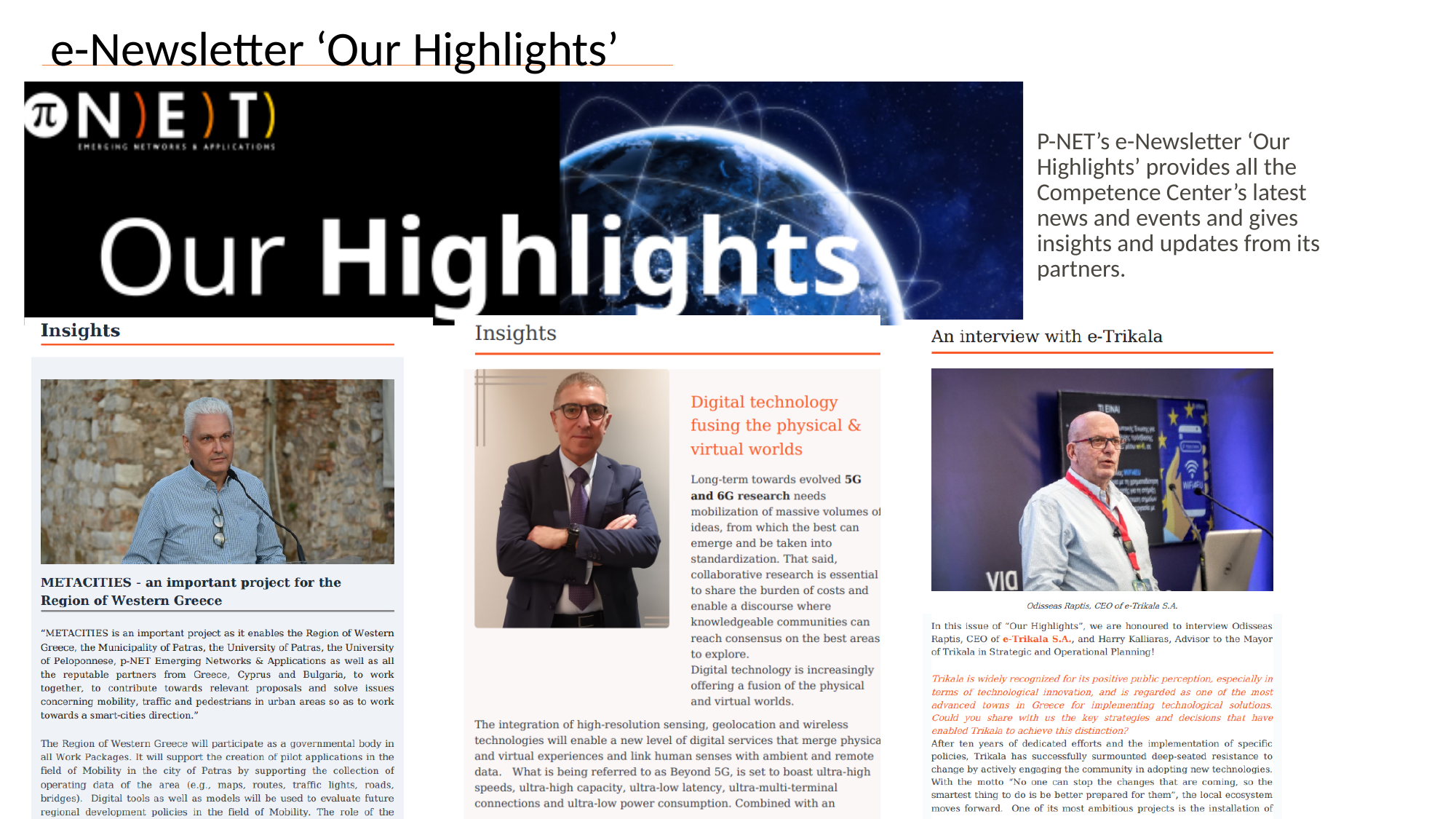

e-Newsletter ‘Our Highlights’

P-NET’s e-Newsletter ‘Our Highlights’ provides all the Competence Center’s latest news and events and gives insights and updates from its partners.